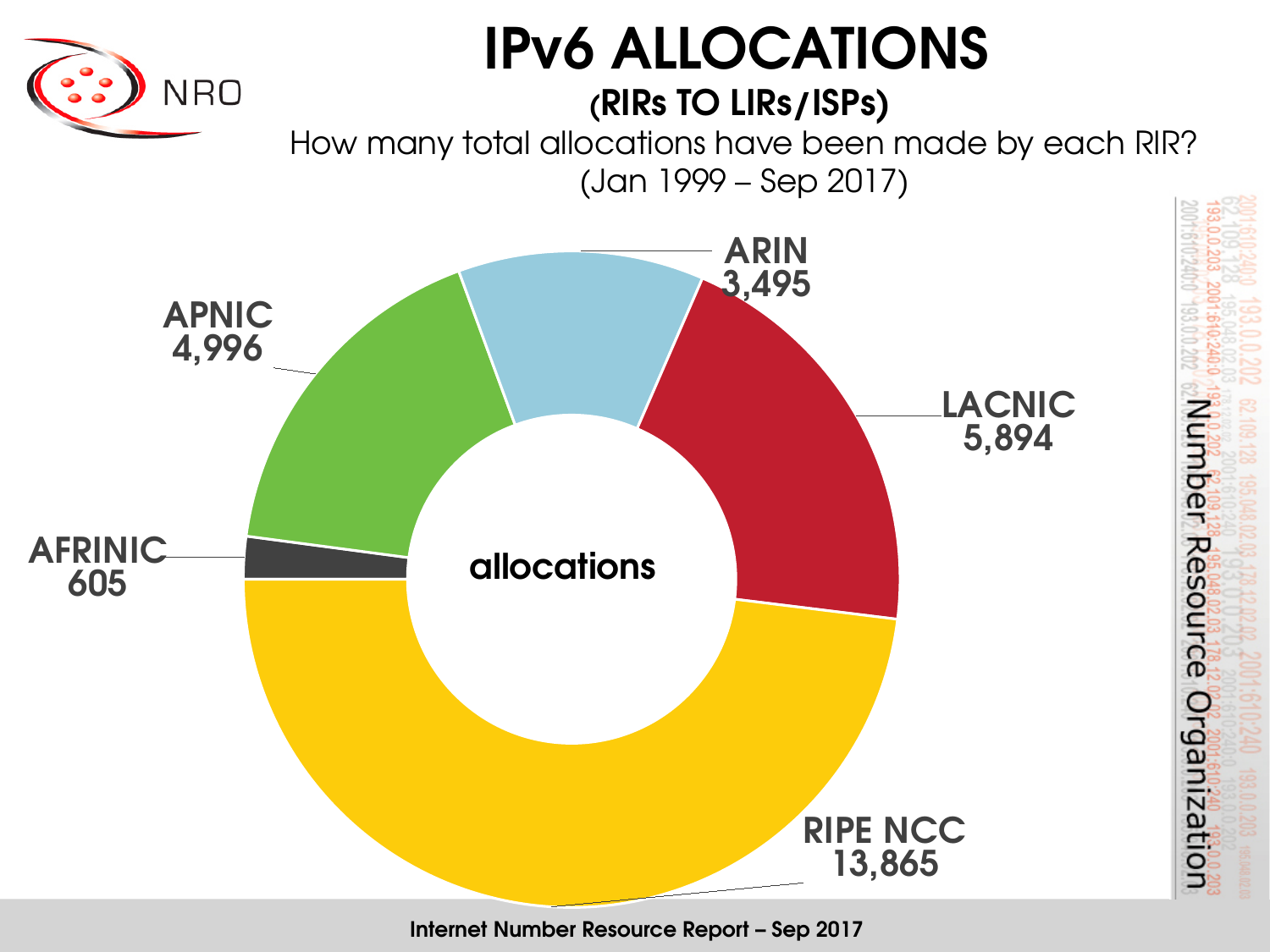

# IPv6 ALLOCATIONS (RIRs TO LIRs/ISPs) How many total allocations have been made by each RIR? (Jan 1999 – Sep 2017)

### Chart

| Category | Total |
|---|---|
| AFRINIC | 605.0 |
| APNIC | 4996.0 |
| ARIN | 3495.0 |
| LACNIC | 5894.0 |
| RIPE NCC | 13865.0 |
Internet Number Resource Report – Sep 2017